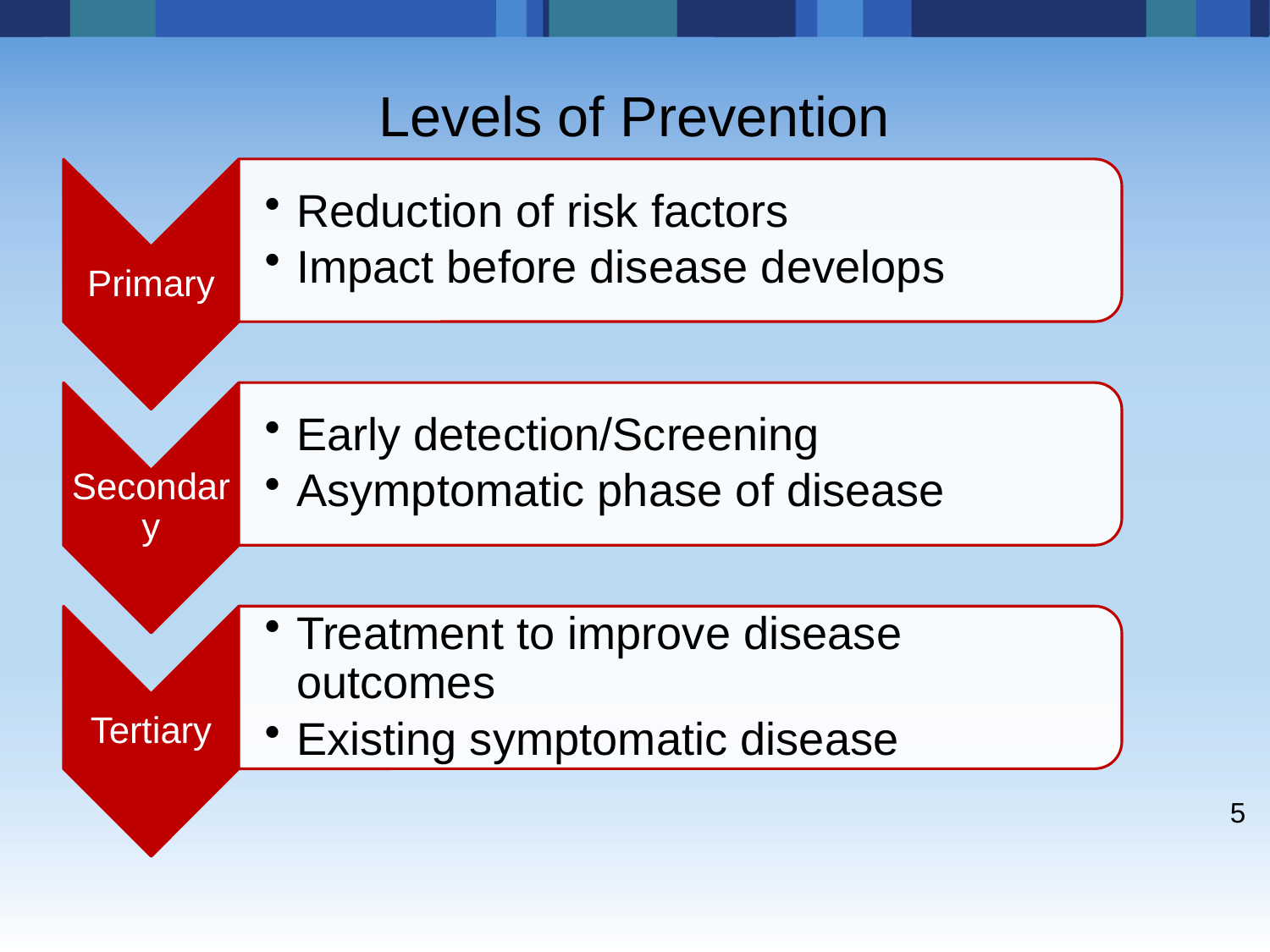

# Levels of Prevention
Primary
Reduction of risk factors
Impact before disease develops
Secondary
Early detection/Screening
Asymptomatic phase of disease
Tertiary
Treatment to improve disease outcomes
Existing symptomatic disease
5